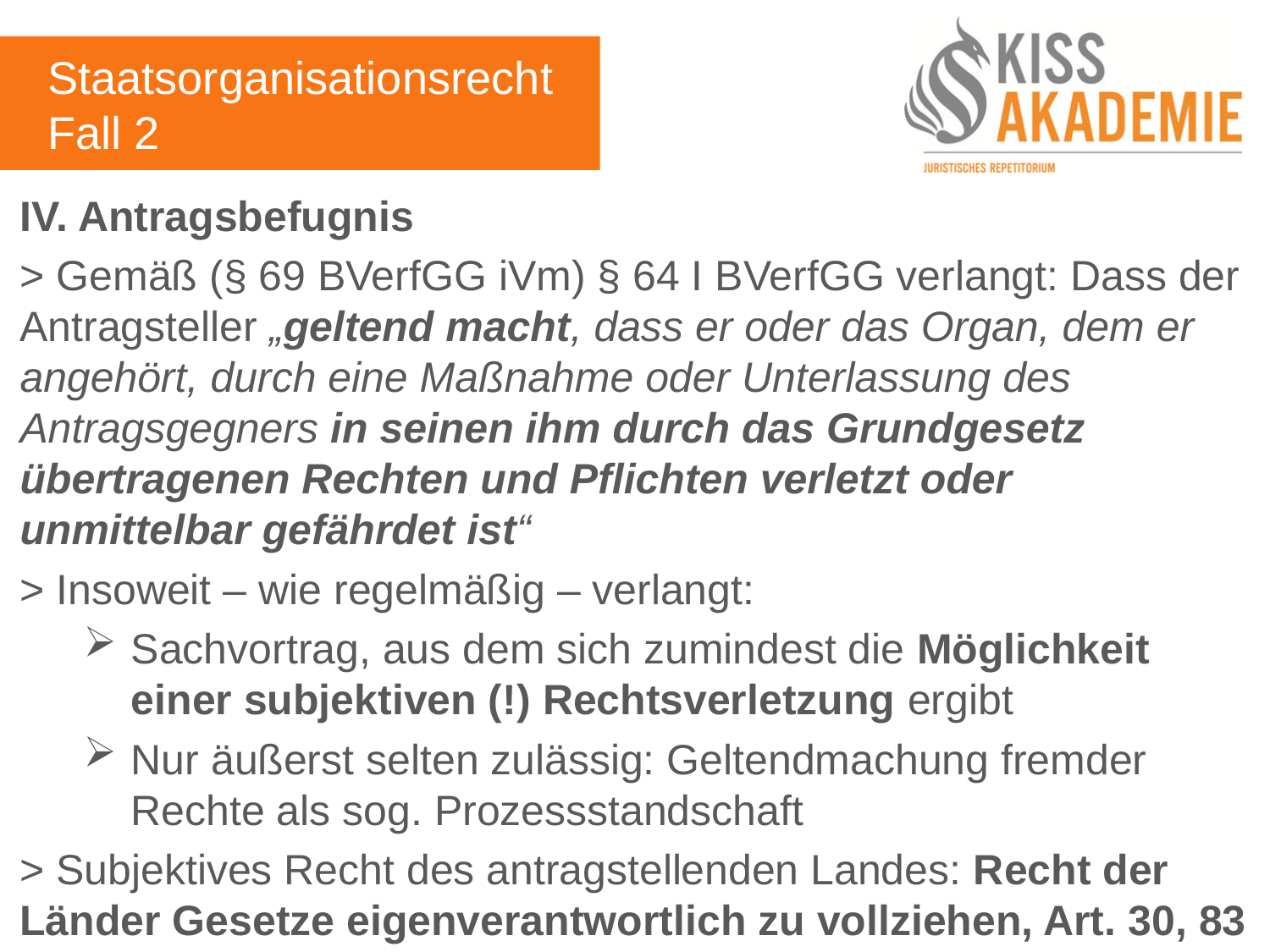

Staatsorganisationsrecht
Fall 2
IV. Antragsbefugnis
> Gemäß (§ 69 BVerfGG iVm) § 64 I BVerfGG verlangt: Dass der Antragsteller „geltend macht, dass er oder das Organ, dem er angehört, durch eine Maßnahme oder Unterlassung des Antragsgegners in seinen ihm durch das Grundgesetz übertragenen Rechten und Pflichten verletzt oder unmittelbar gefährdet ist“
> Insoweit – wie regelmäßig – verlangt:
Sachvortrag, aus dem sich zumindest die Möglichkeit einer subjektiven (!) Rechtsverletzung ergibt
Nur äußerst selten zulässig: Geltendmachung fremder Rechte als sog. Prozessstandschaft
> Subjektives Recht des antragstellenden Landes: Recht der Länder Gesetze eigenverantwortlich zu vollziehen, Art. 30, 83 GG